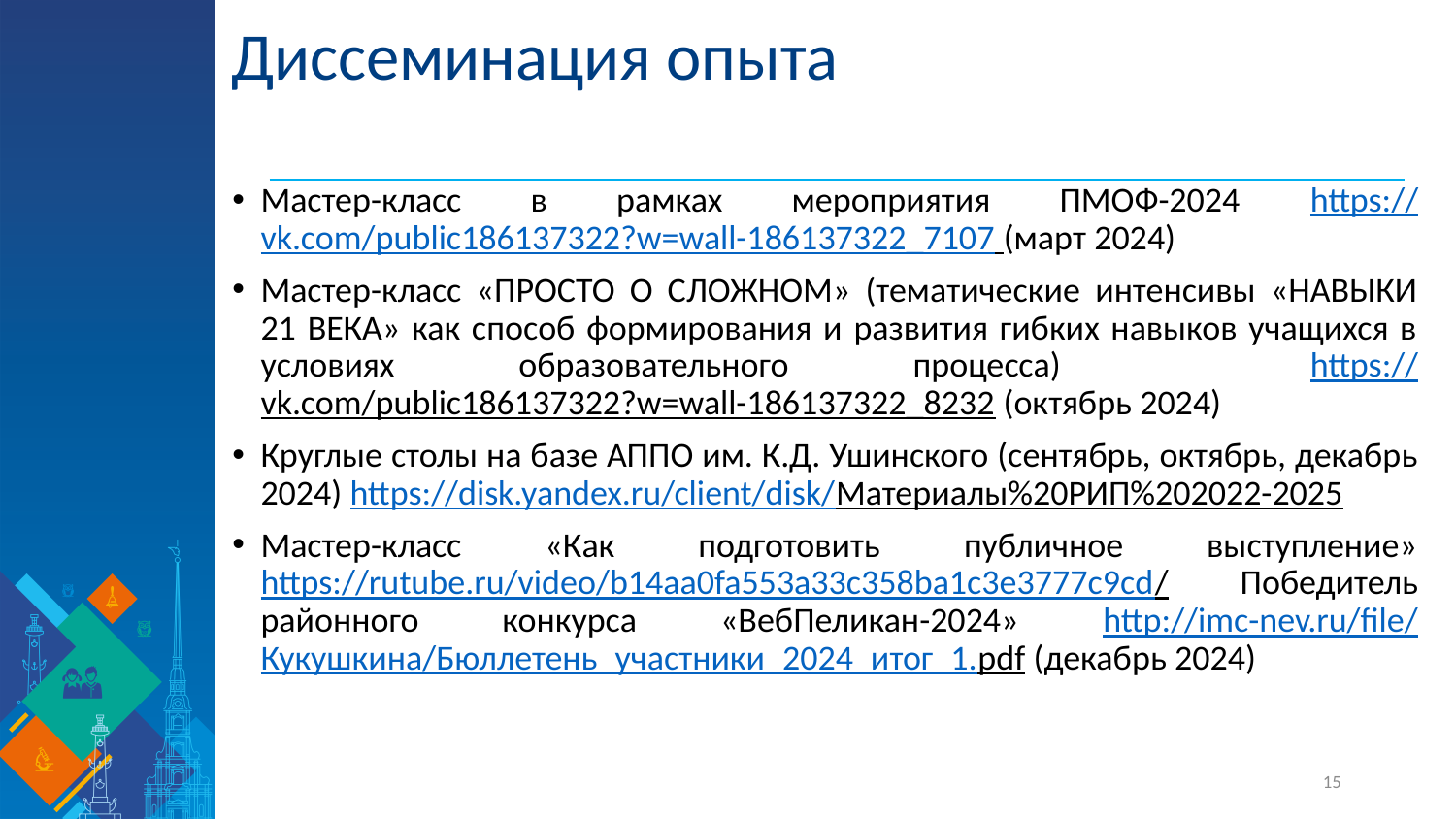

# Диссеминация опыта
Мастер-класс в рамках мероприятия ПМОФ-2024 https://vk.com/public186137322?w=wall-186137322_7107 (март 2024)
Мастер-класс «ПРОСТО О СЛОЖНОМ» (тематические интенсивы «НАВЫКИ 21 ВЕКА» как способ формирования и развития гибких навыков учащихся в условиях образовательного процесса)  https://vk.com/public186137322?w=wall-186137322_8232 (октябрь 2024)
Круглые столы на базе АППО им. К.Д. Ушинского (сентябрь, октябрь, декабрь 2024) https://disk.yandex.ru/client/disk/Материалы%20РИП%202022-2025
Мастер-класс «Как подготовить публичное выступление» https://rutube.ru/video/b14aa0fa553a33c358ba1c3e3777c9cd/ Победитель районного конкурса «ВебПеликан-2024» http://imc-nev.ru/file/Кукушкина/Бюллетень_участники_2024_итог_1.pdf (декабрь 2024)
15